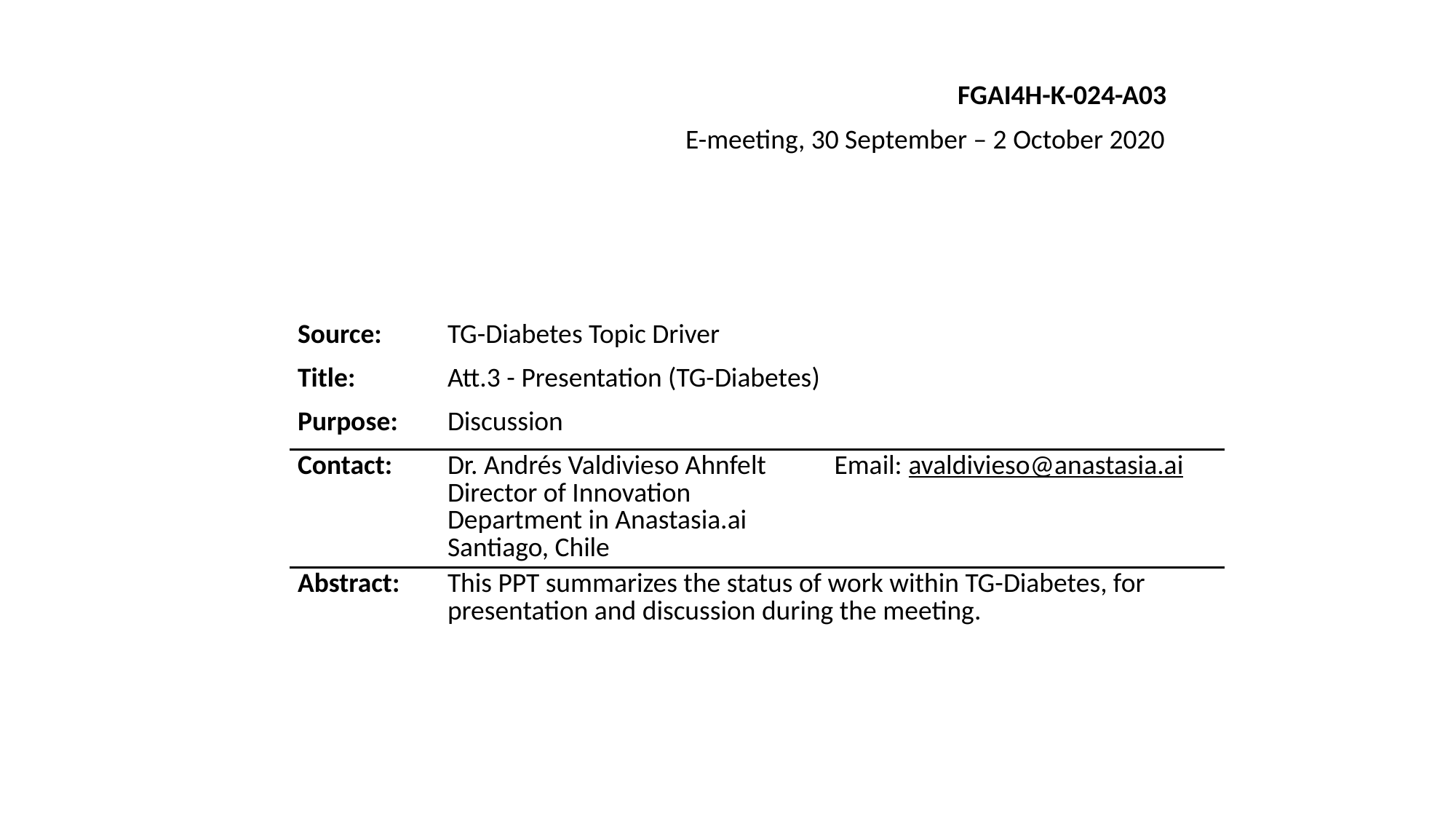

FGAI4H-K-024-A03
E-meeting, 30 September – 2 October 2020
| Source: | TG-Diabetes Topic Driver |  |
| --- | --- | --- |
| Title: | Att.3 - Presentation (TG-Diabetes) |  |
| Purpose: | Discussion |  |
| Contact: | Dr. Andrés Valdivieso Ahnfelt Director of Innovation Department in Anastasia.ai Santiago, Chile | Email: avaldivieso@anastasia.ai |
| Abstract: | This PPT summarizes the status of work within TG-Diabetes, for presentation and discussion during the meeting. |  |
|  |  |  |
| --- | --- | --- |